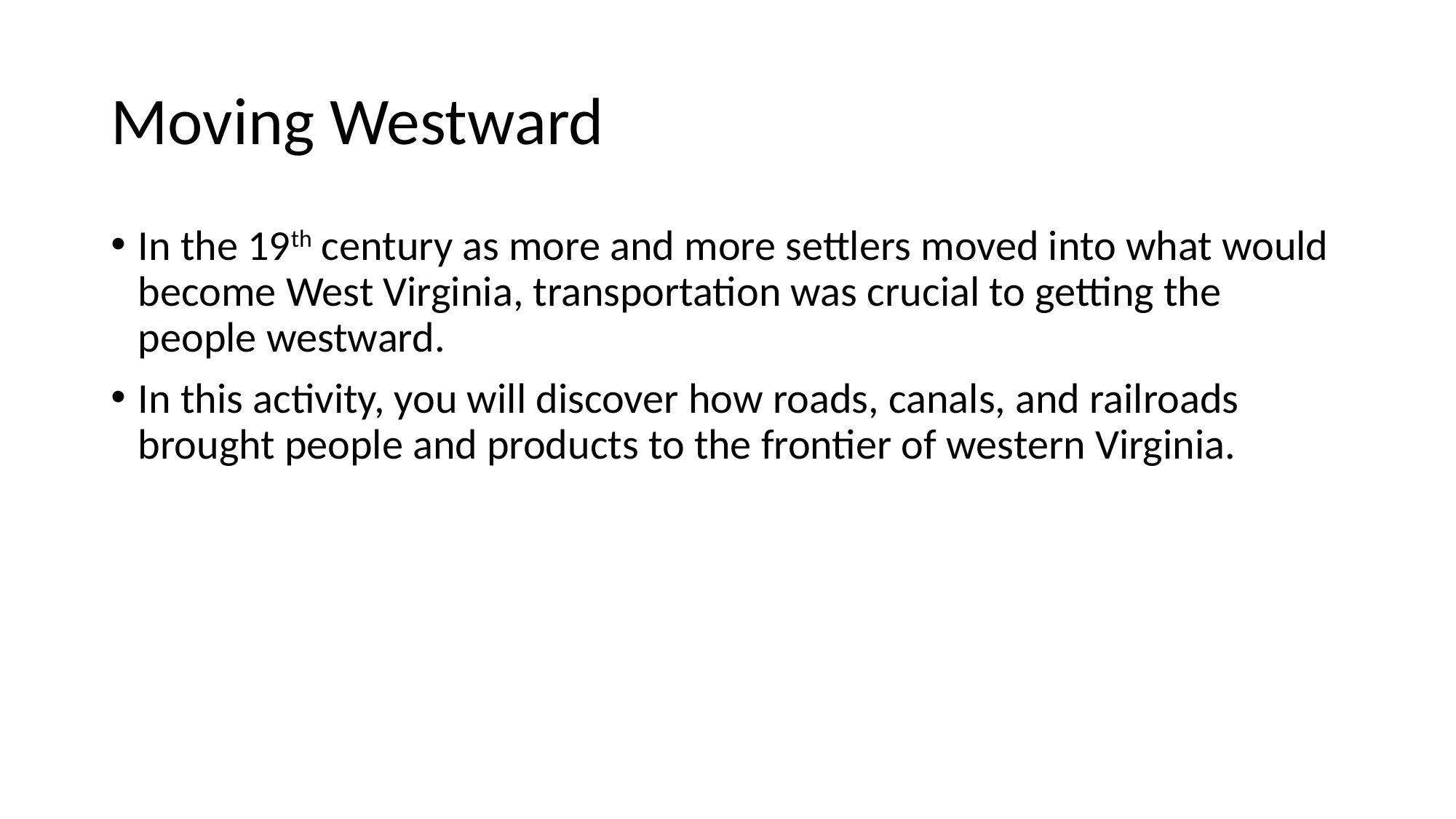

# Moving Westward
In the 19th century as more and more settlers moved into what would become West Virginia, transportation was crucial to getting the people westward.
In this activity, you will discover how roads, canals, and railroads brought people and products to the frontier of western Virginia.